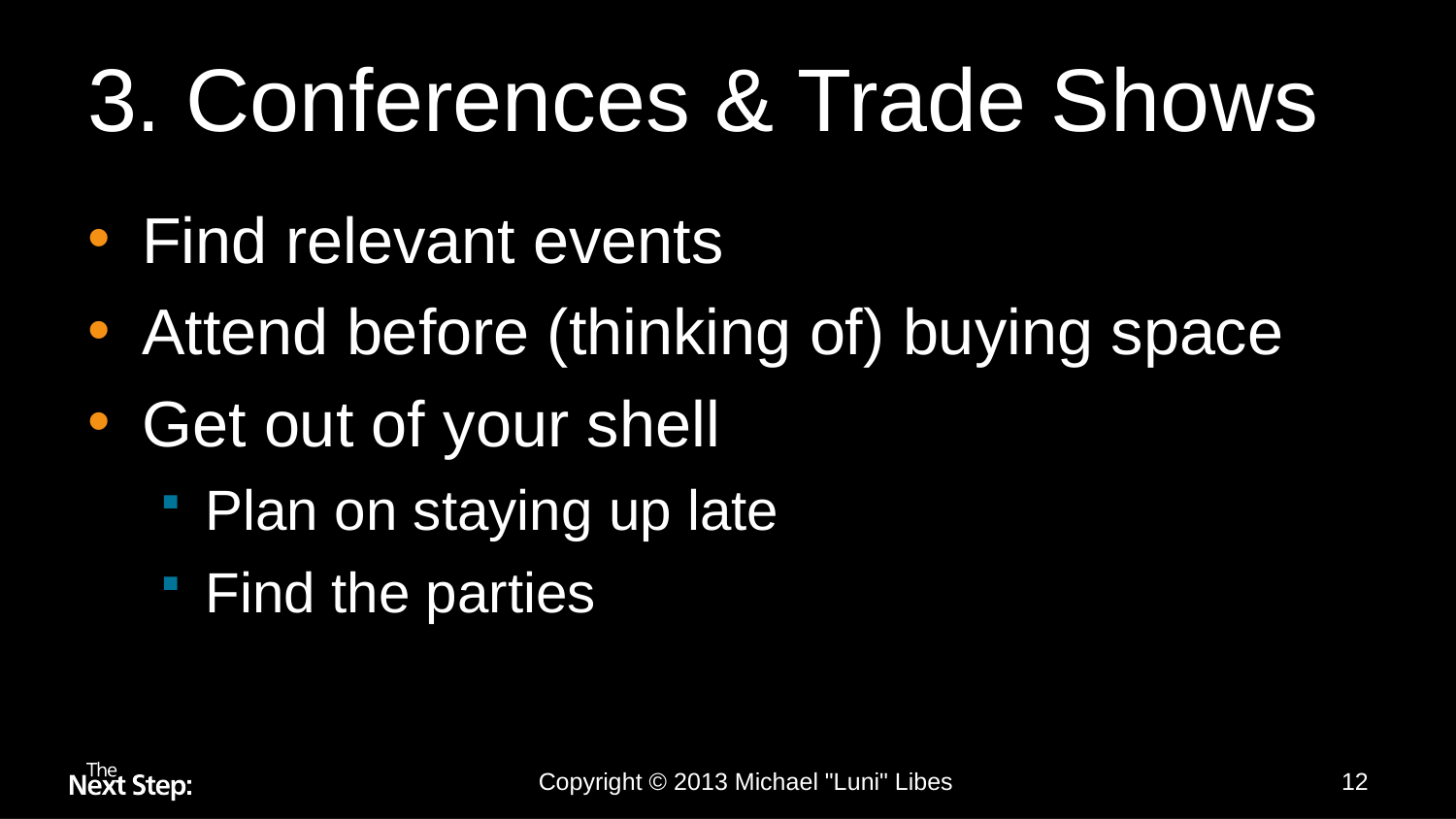

# 3. Conferences & Trade Shows
Find relevant events
Attend before (thinking of) buying space
Get out of your shell
Plan on staying up late
Find the parties
Copyright © 2013 Michael "Luni" Libes
12